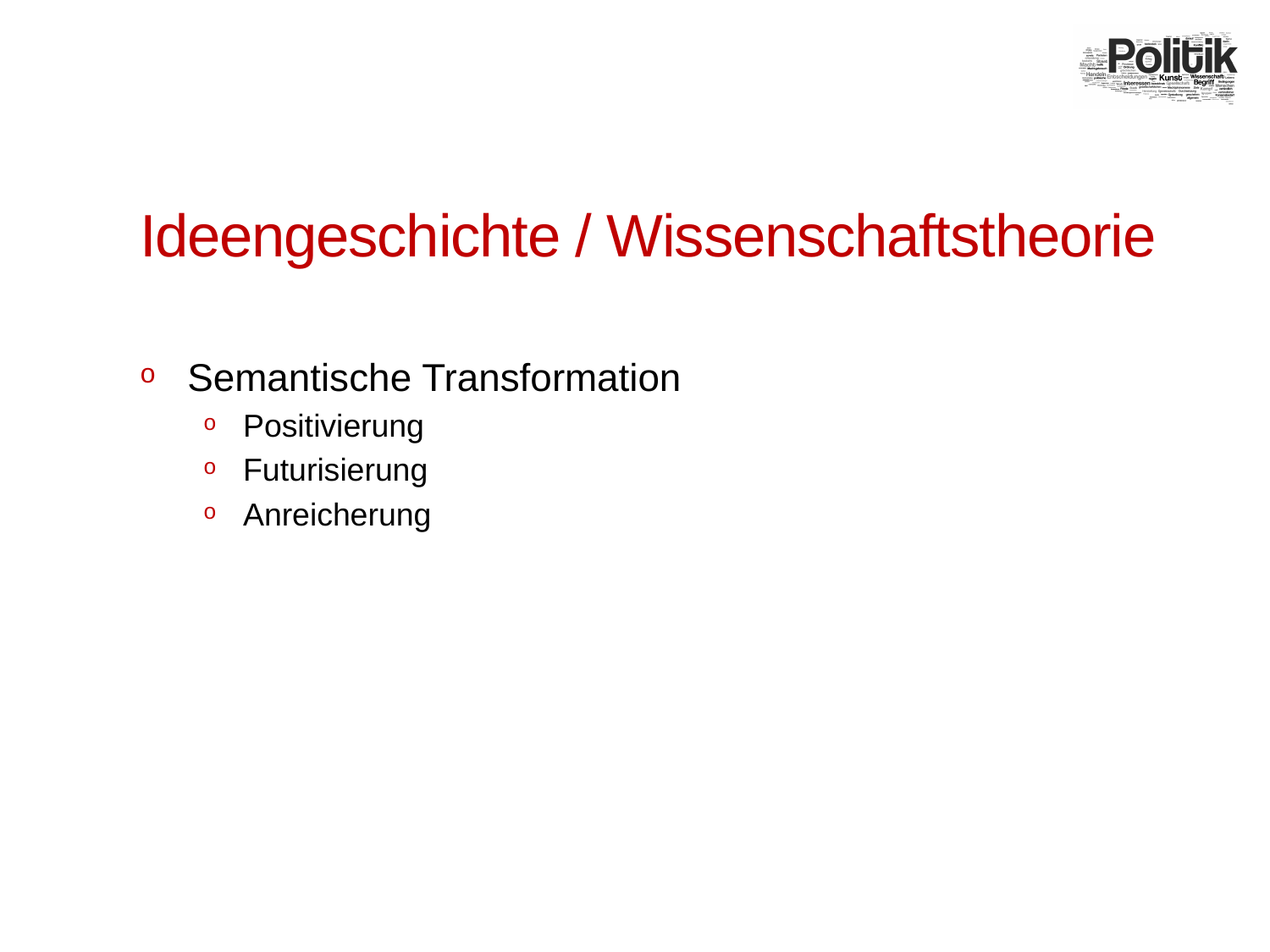

# Ideengeschichte / Wissenschaftstheorie
Semantische Transformation
Positivierung
Futurisierung
Anreicherung